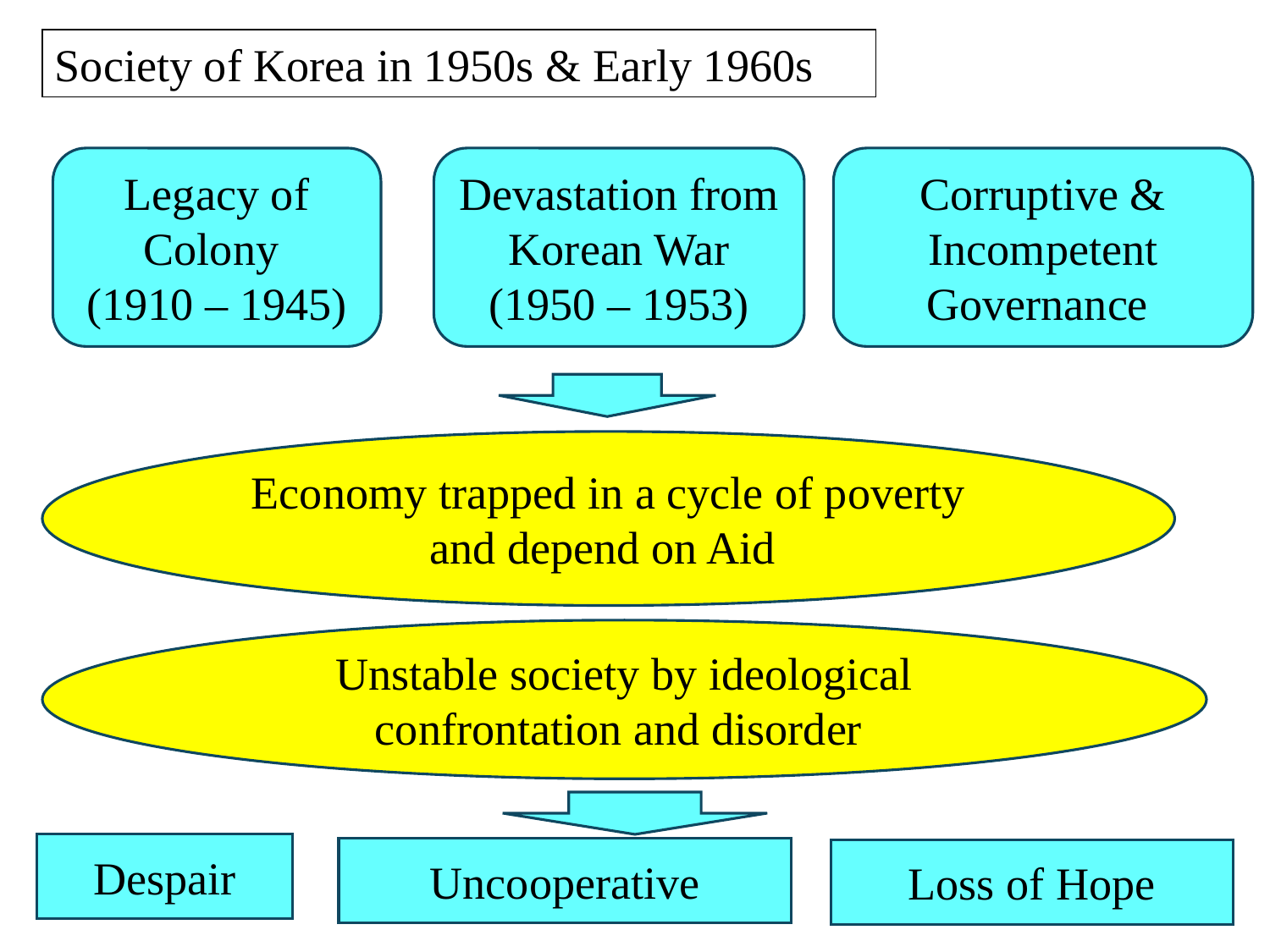

Society of Korea in 1950s & Early 1960s
Devastation from Korean War
(1950 – 1953)
Corruptive & Incompetent Governance
Legacy of Colony
(1910 – 1945)

Economy trapped in a cycle of poverty and depend on Aid
Unstable society by ideological confrontation and disorder

Despair
Uncooperative
Loss of Hope